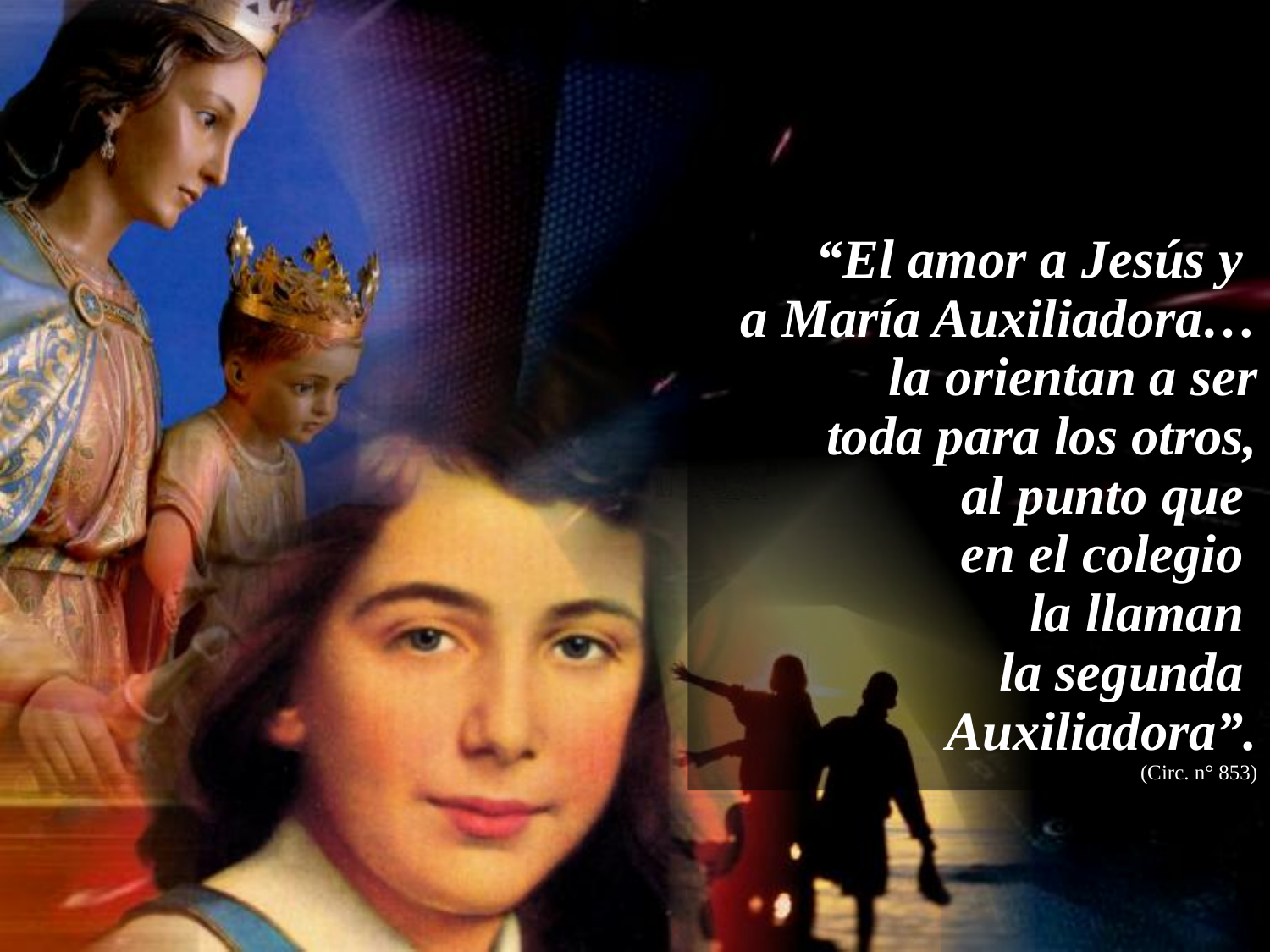

“El amor a Jesús y
a María Auxiliadora…
 la orientan a ser
 toda para los otros,
 al punto que
en el colegio
la llaman
la segunda
Auxiliadora”.
(Circ. n° 853)